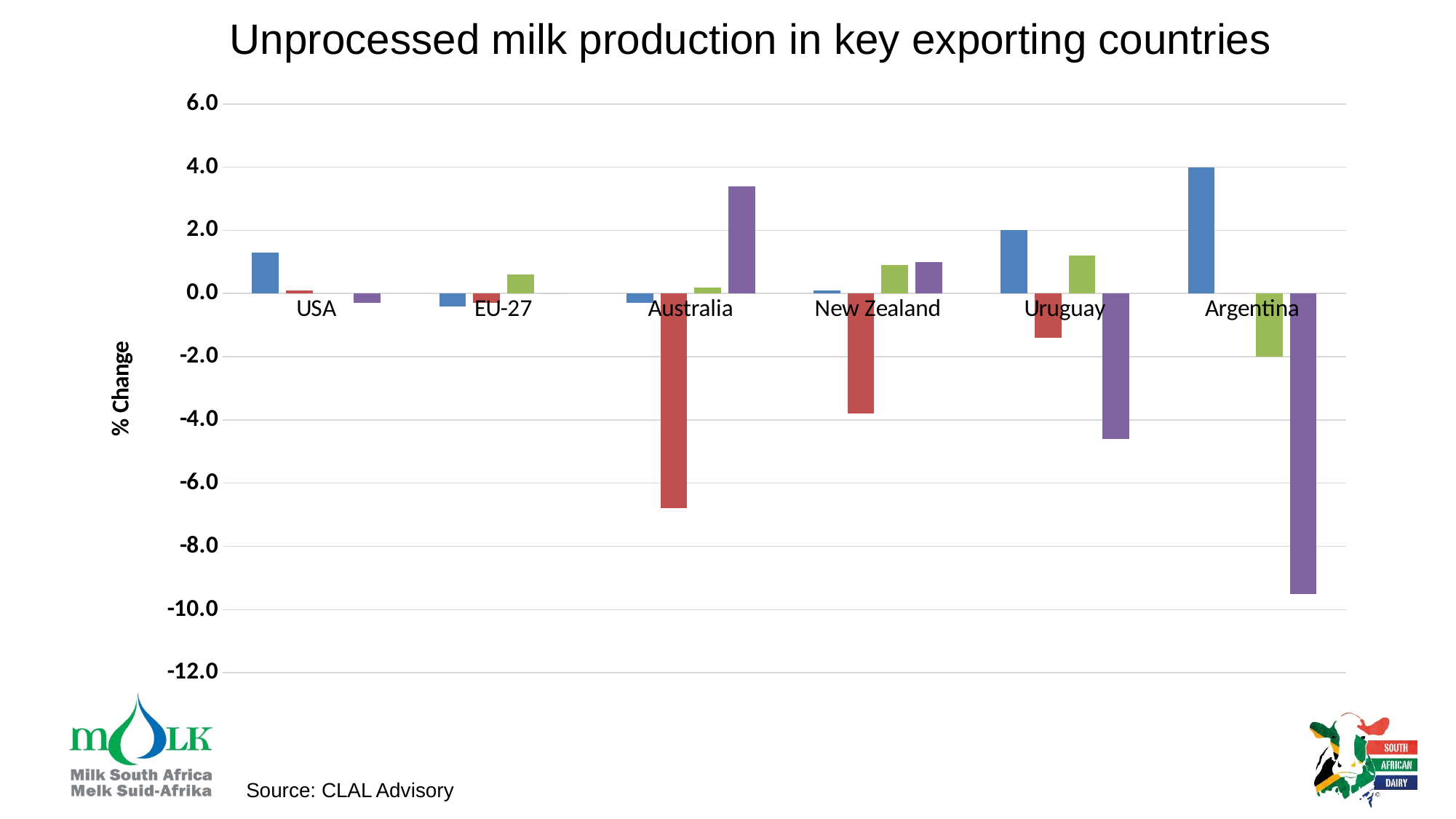

# Unprocessed milk production in key exporting countries

### Chart

| Category | 2021 | 2022 | 2023 | Jan-Sept 2024 |
|---|---|---|---|---|
| USA | 1.3 | 0.1 | 0.0 | -0.3 |
| EU-27 | -0.4 | -0.3 | 0.6 | 0.0 |
| Australia | -0.3 | -6.8 | 0.2 | 3.4 |
| New Zealand | 0.1 | -3.8 | 0.9 | 1.0 |
| Uruguay | 2.0 | -1.4 | 1.2 | -4.6 |
| Argentina | 4.0 | 0.0 | -2.0 | -9.5 |
Source: CLAL Advisory